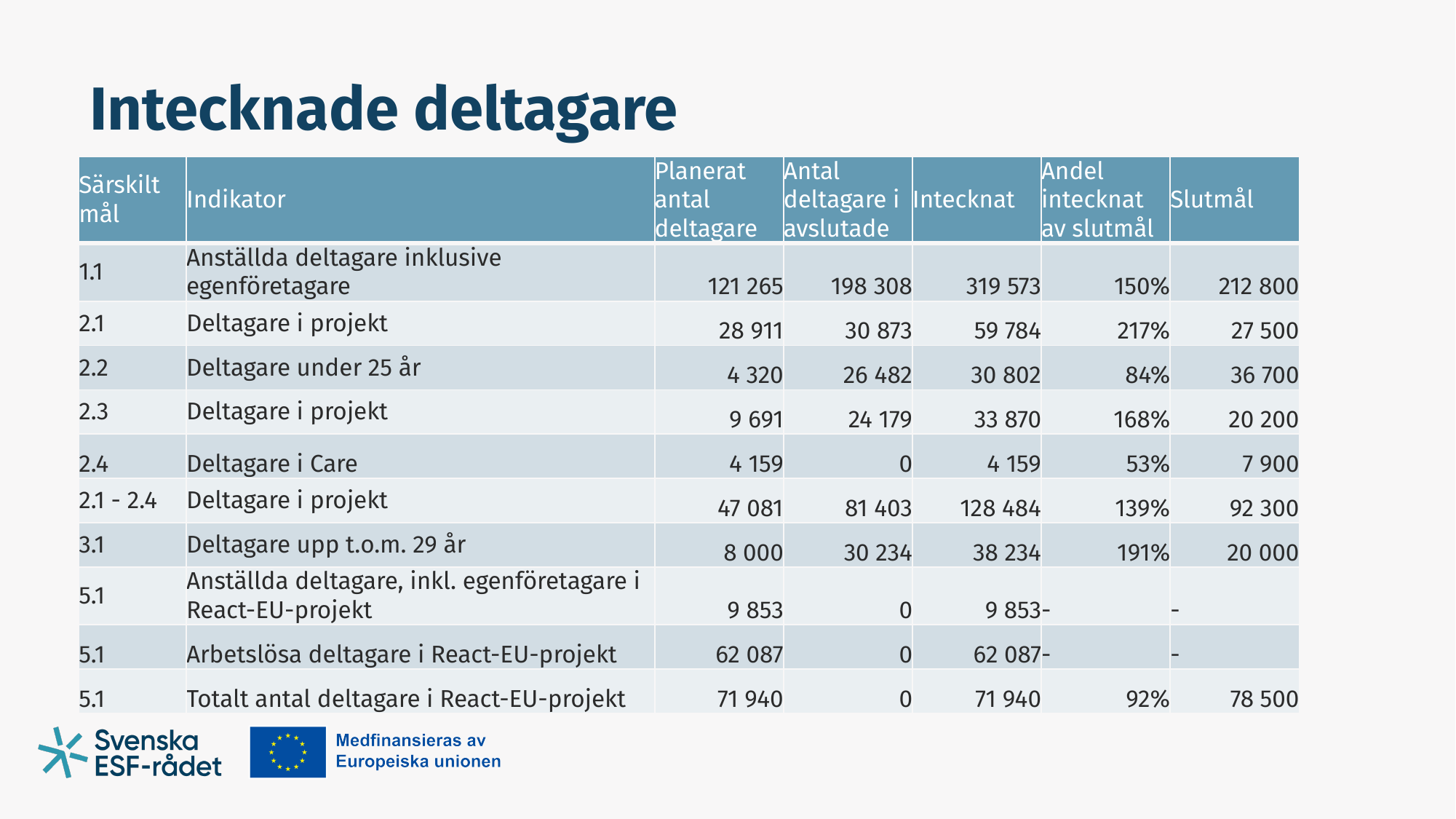

# Intecknade deltagare
| Särskilt mål | Indikator | Planerat antal deltagare | Antal deltagare i avslutade | Intecknat | Andel intecknat av slutmål | Slutmål |
| --- | --- | --- | --- | --- | --- | --- |
| 1.1 | Anställda deltagare inklusive egenföretagare | 121 265 | 198 308 | 319 573 | 150% | 212 800 |
| 2.1 | Deltagare i projekt | 28 911 | 30 873 | 59 784 | 217% | 27 500 |
| 2.2 | Deltagare under 25 år | 4 320 | 26 482 | 30 802 | 84% | 36 700 |
| 2.3 | Deltagare i projekt | 9 691 | 24 179 | 33 870 | 168% | 20 200 |
| 2.4 | Deltagare i Care | 4 159 | 0 | 4 159 | 53% | 7 900 |
| 2.1 - 2.4 | Deltagare i projekt | 47 081 | 81 403 | 128 484 | 139% | 92 300 |
| 3.1 | Deltagare upp t.o.m. 29 år | 8 000 | 30 234 | 38 234 | 191% | 20 000 |
| 5.1 | Anställda deltagare, inkl. egenföretagare i React-EU-projekt | 9 853 | 0 | 9 853 | - | - |
| 5.1 | Arbetslösa deltagare i React-EU-projekt | 62 087 | 0 | 62 087 | - | - |
| 5.1 | Totalt antal deltagare i React-EU-projekt | 71 940 | 0 | 71 940 | 92% | 78 500 |